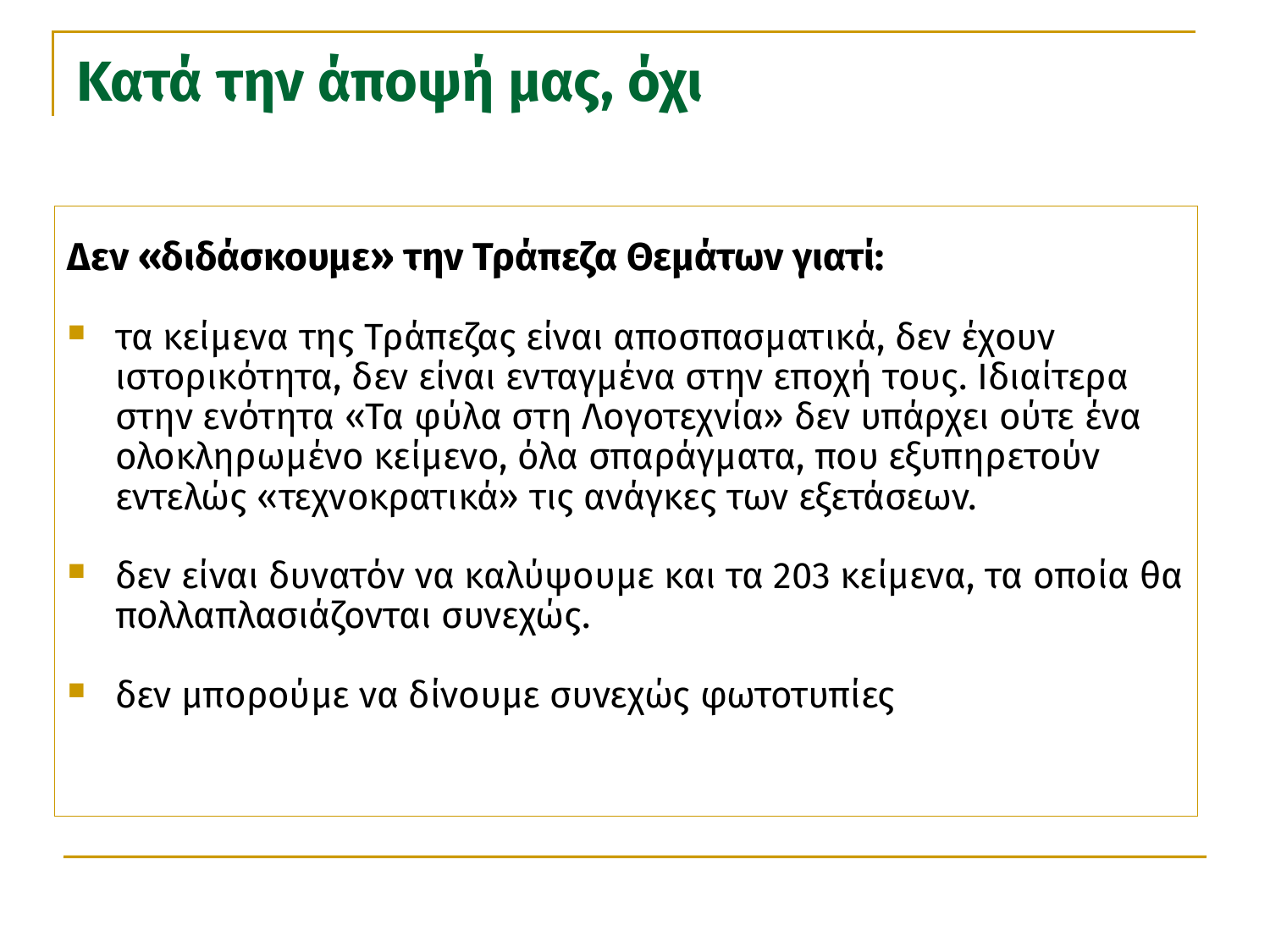

# Κατά την άποψή μας, όχι

Δεν «διδάσκουμε» την Τράπεζα Θεμάτων γιατί:

τα κείμενα της Τράπεζας είναι αποσπασματικά, δεν έχουν ιστορικότητα, δεν είναι ενταγμένα στην εποχή τους. Ιδιαίτερα στην ενότητα «Τα φύλα στη Λογοτεχνία» δεν υπάρχει ούτε ένα ολοκληρωμένο κείμενο, όλα σπαράγματα, που εξυπηρετούν εντελώς «τεχνοκρατικά» τις ανάγκες των εξετάσεων.

δεν είναι δυνατόν να καλύψουμε και τα 203 κείμενα, τα οποία θα πολλαπλασιάζονται συνεχώς.

δεν μπορούμε να δίνουμε συνεχώς φωτοτυπίες